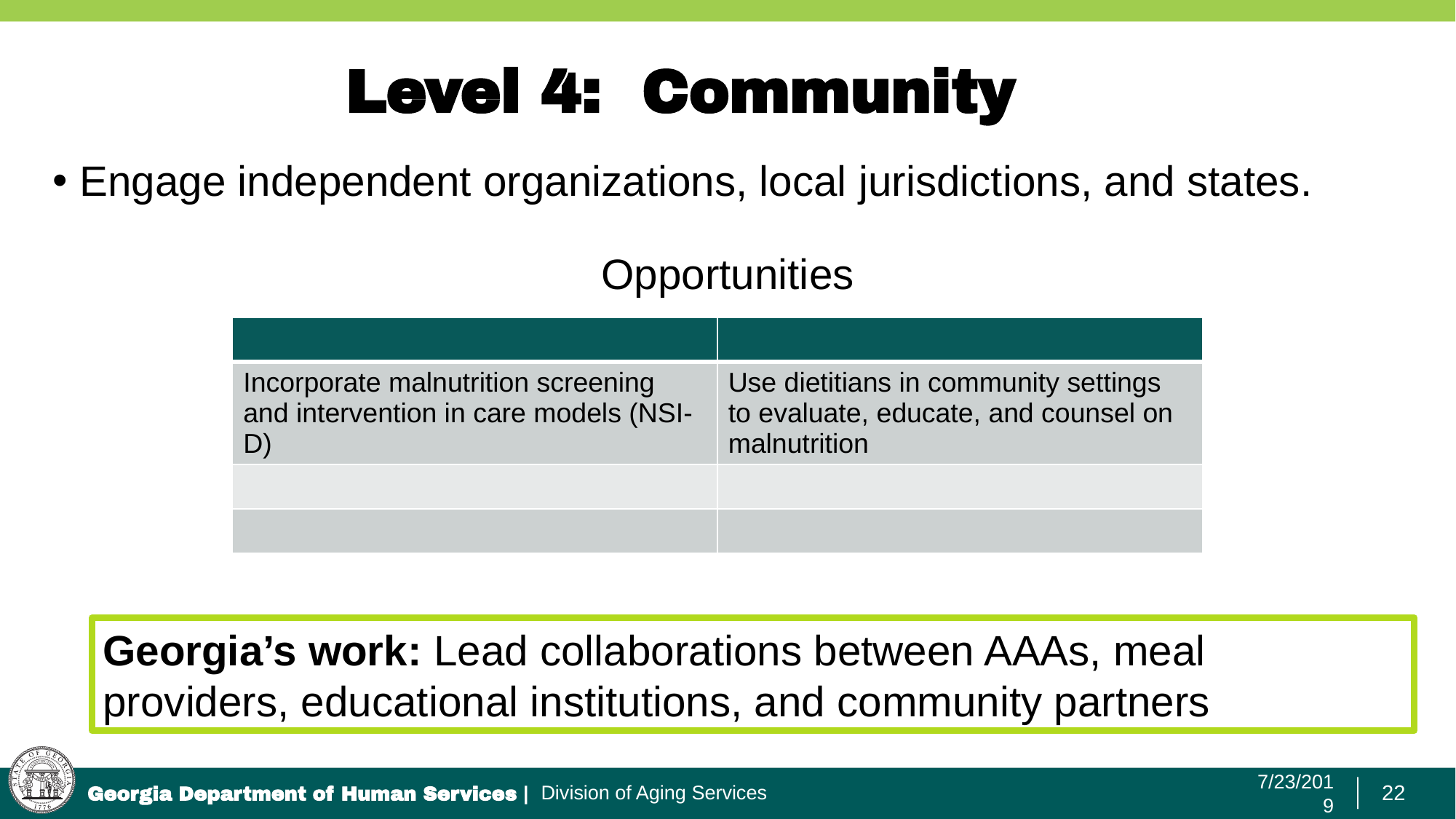

# Level 4:  Community
Engage independent organizations, local jurisdictions, and states.

Opportunities
|  |  |
| --- | --- |
| Incorporate malnutrition screening and intervention in care models (NSI-D) | Use dietitians in community settings to evaluate, educate, and counsel on malnutrition |
|  |  |
|  |  |
Georgia’s work: Lead collaborations between AAAs, meal providers, educational institutions, and community partners
7/23/2019
Division of Aging Services